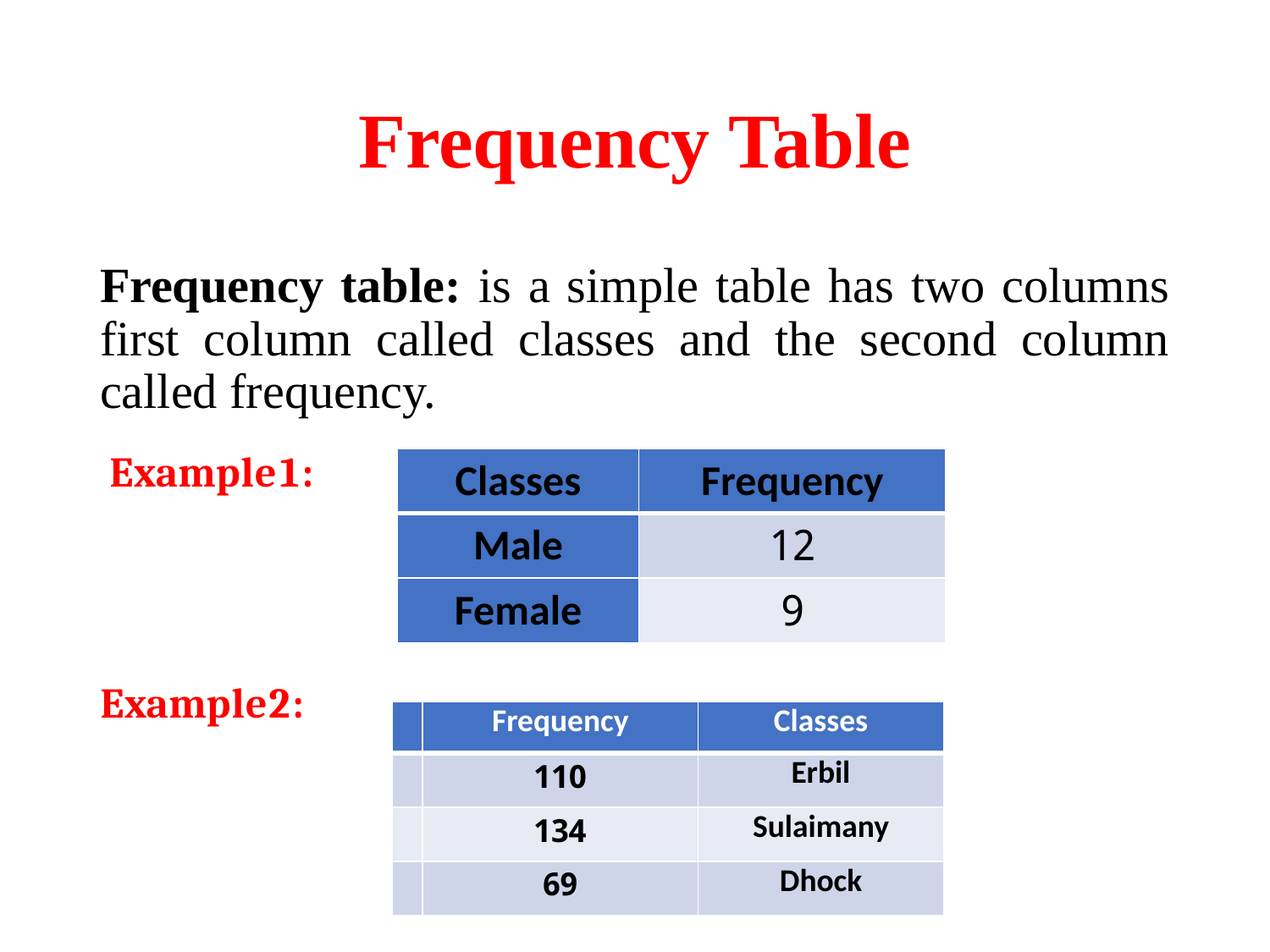

# Frequency Table
Frequency table: is a simple table has two columns first column called classes and the second column called frequency.
 Example1:

Example2:
| Classes | Frequency |
| --- | --- |
| Male | 12 |
| Female | 9 |
|  | Frequency | Classes |
| --- | --- | --- |
|  | 110 | Erbil |
|  | 134 | Sulaimany |
|  | 69 | Dhock |